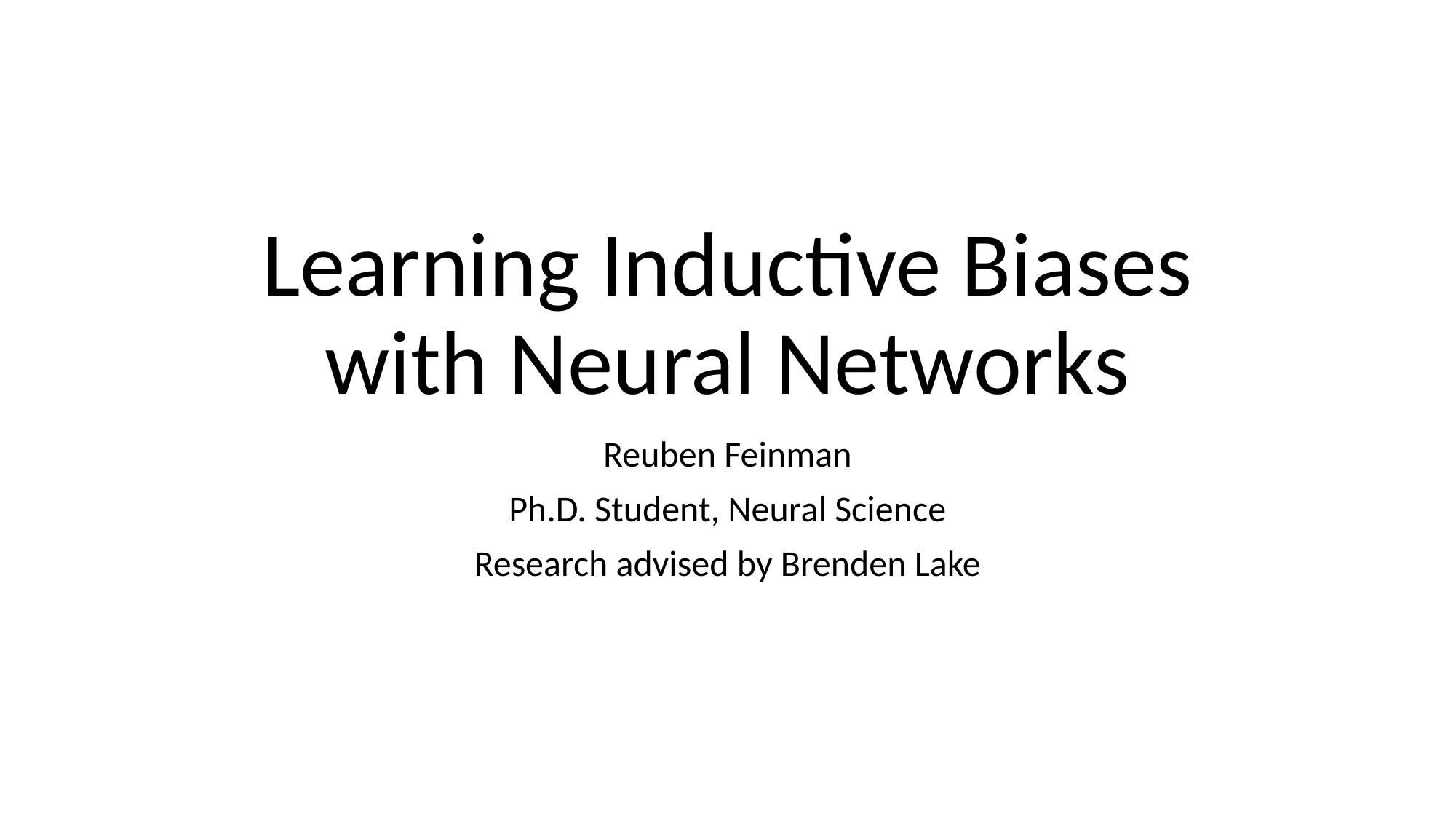

# Learning Inductive Biases with Neural Networks
Reuben Feinman
Ph.D. Student, Neural Science
Research advised by Brenden Lake